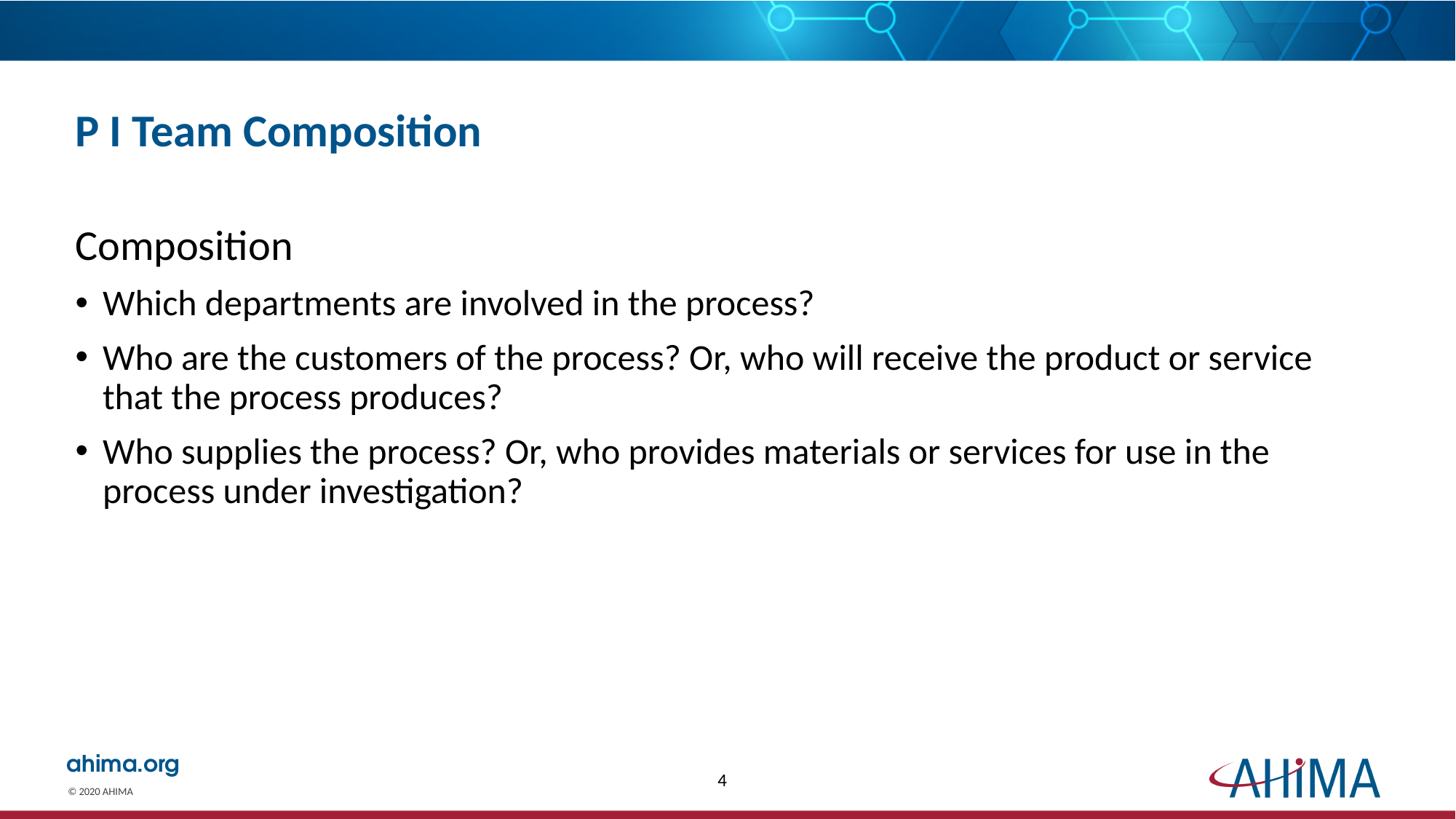

# P I Team Composition
Composition
Which departments are involved in the process?
Who are the customers of the process? Or, who will receive the product or service that the process produces?
Who supplies the process? Or, who provides materials or services for use in the process under investigation?